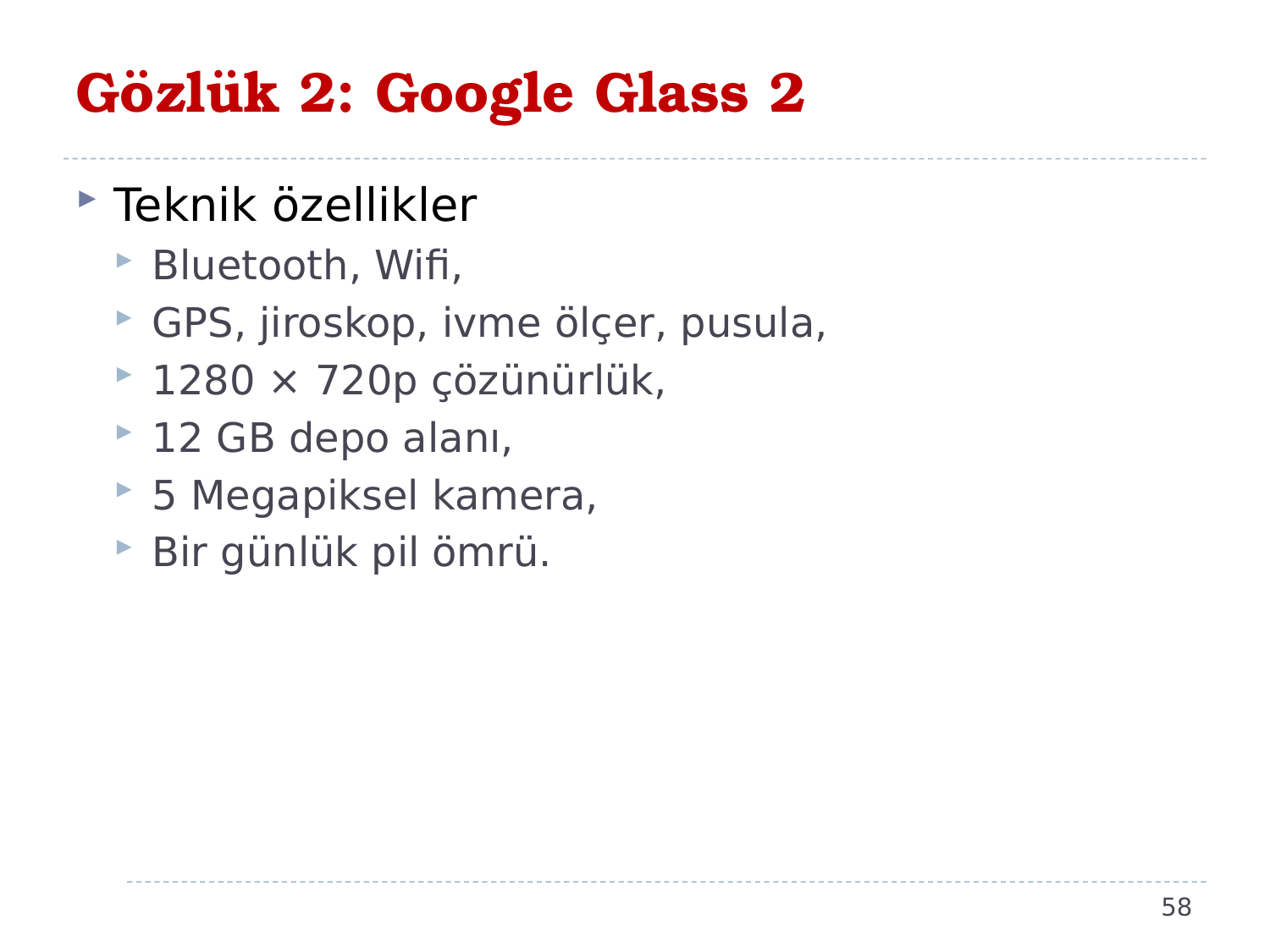

# Gözlük 2: Google Glass 2
Teknik özellikler
Bluetooth, Wifi,
GPS, jiroskop, ivme ölçer, pusula,
1280 × 720p çözünürlük,
12 GB depo alanı,
5 Megapiksel kamera,
Bir günlük pil ömrü.
58